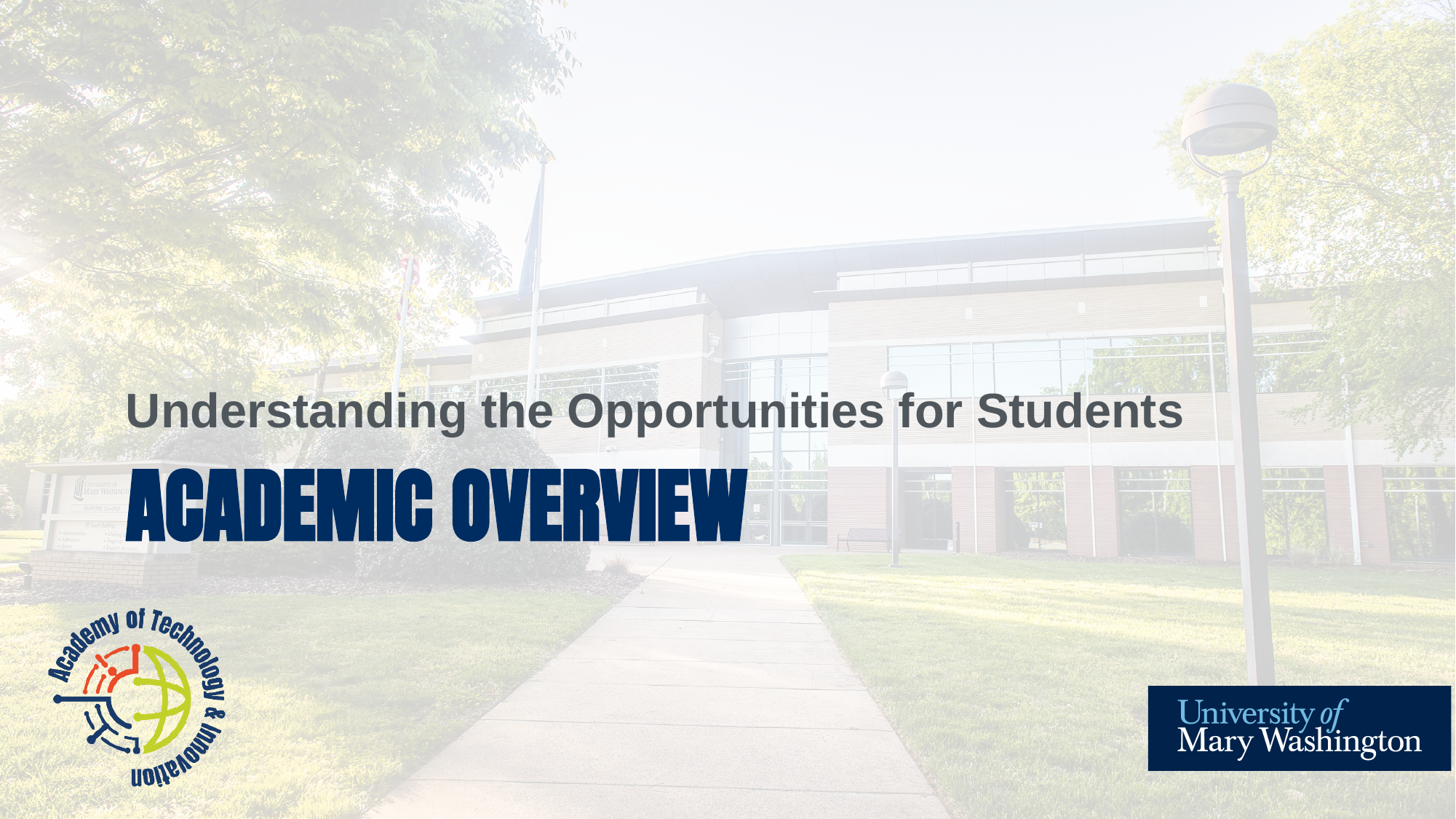

Understanding the Opportunities for Students
# Academic Overview